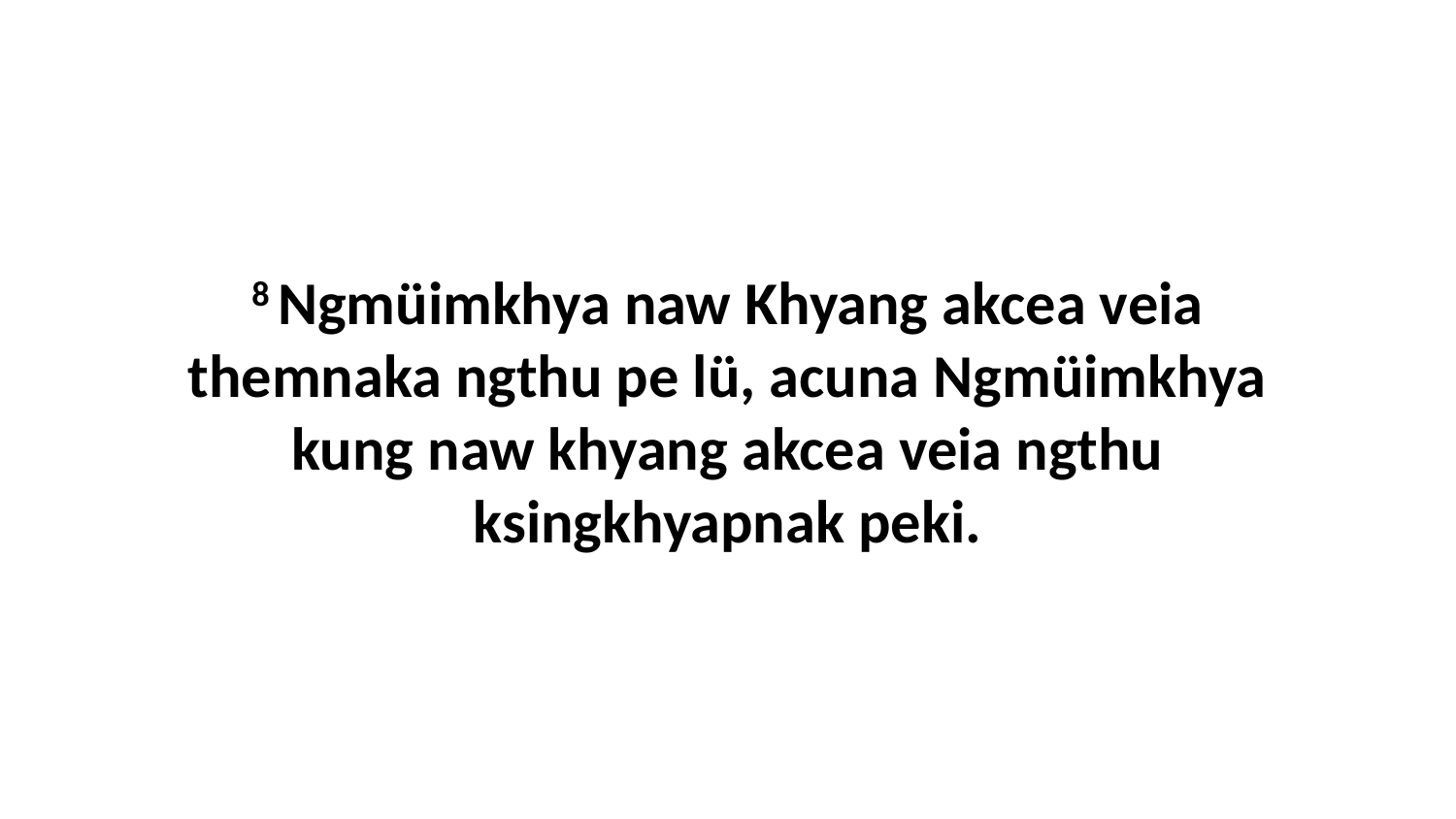

8 Ngmüimkhya naw Khyang akcea veia themnaka ngthu pe lü, acuna Ngmüimkhya kung naw khyang akcea veia ngthu ksingkhyapnak peki.